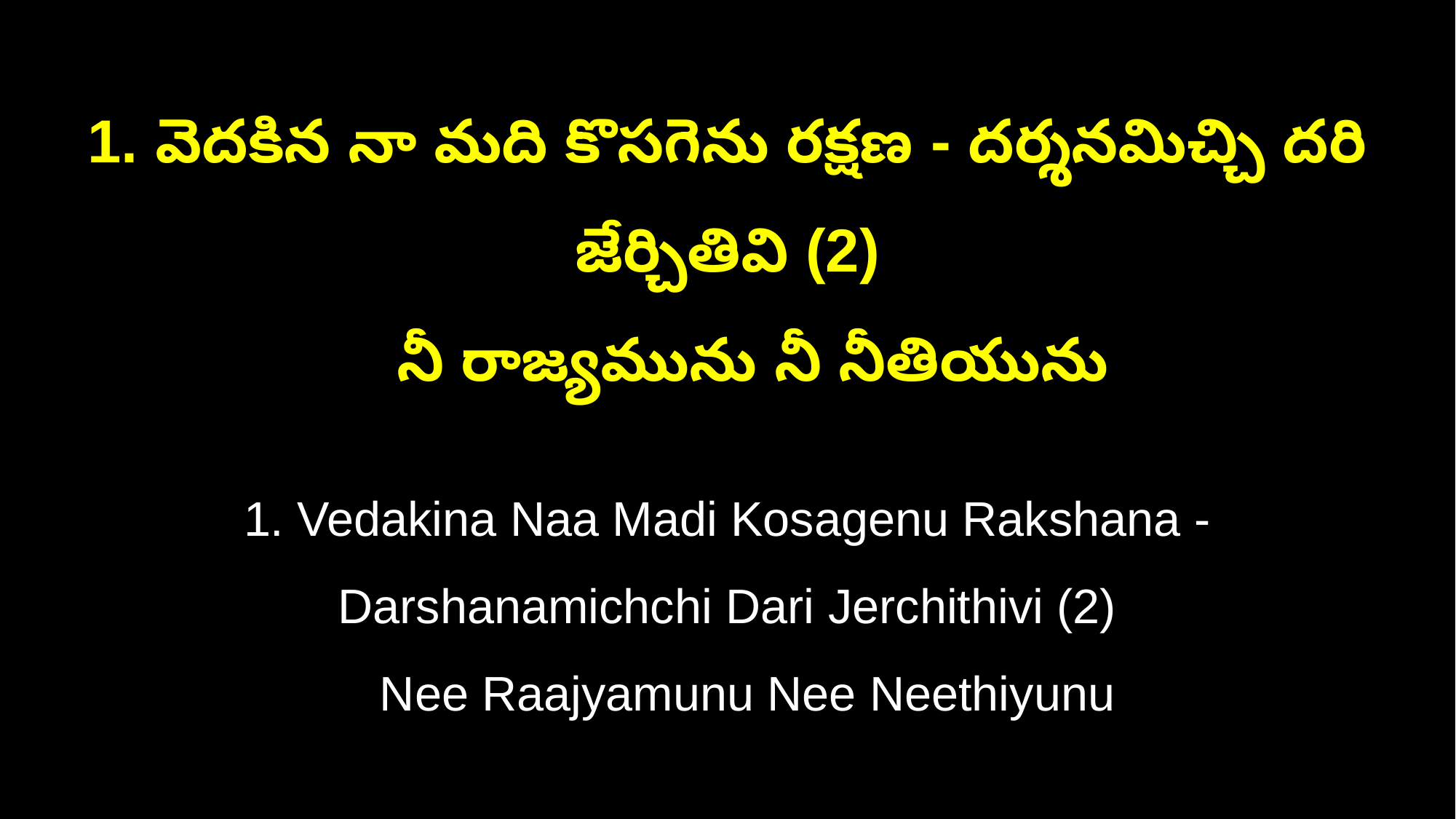

1. వెదకిన నా మది కొసగెను రక్షణ - దర్శనమిచ్చి దరి జేర్చితివి (2)
   నీ రాజ్యమును నీ నీతియును
1. Vedakina Naa Madi Kosagenu Rakshana - Darshanamichchi Dari Jerchithivi (2)
   Nee Raajyamunu Nee Neethiyunu